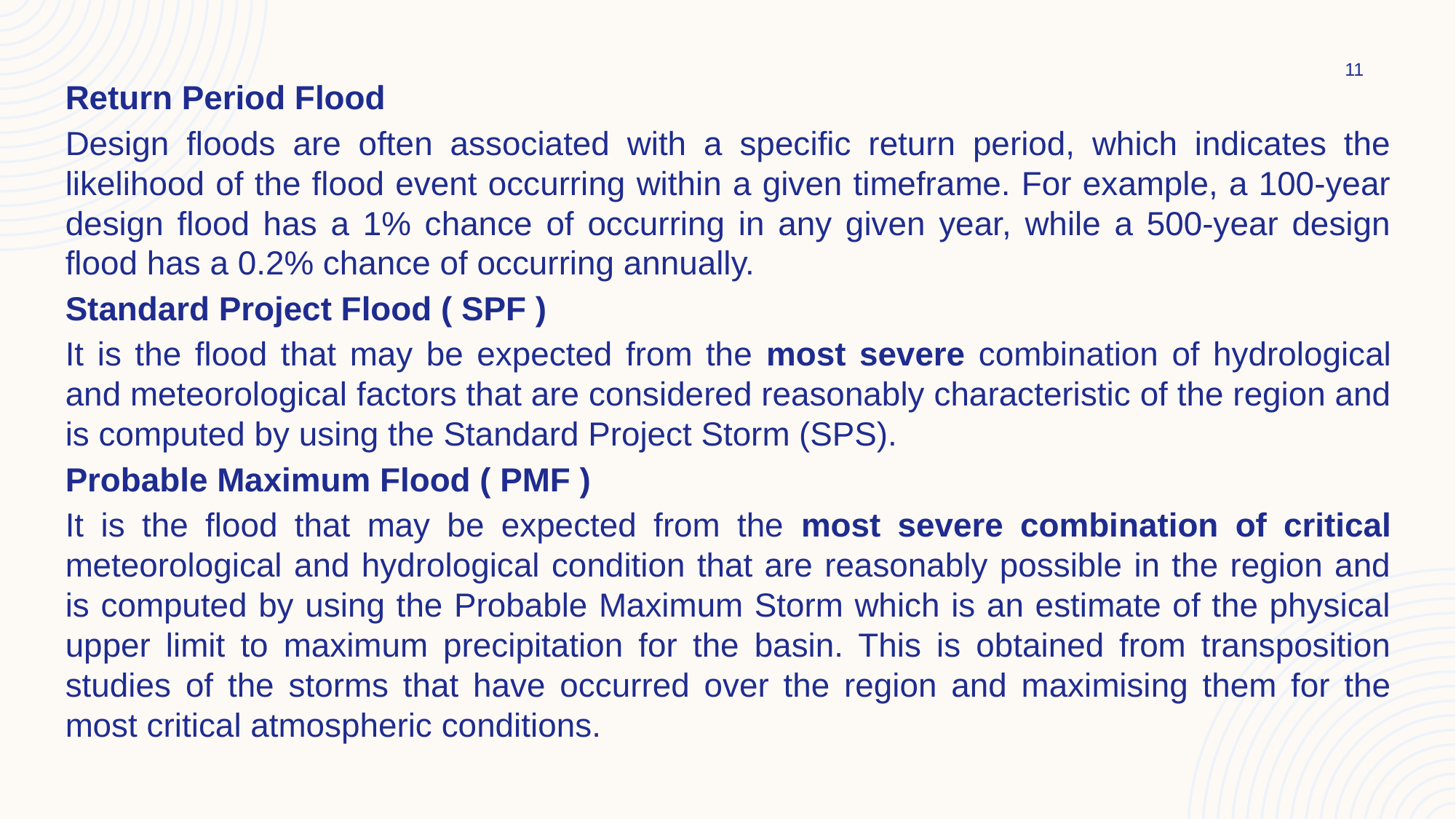

Return Period Flood
Design floods are often associated with a specific return period, which indicates the likelihood of the flood event occurring within a given timeframe. For example, a 100-year design flood has a 1% chance of occurring in any given year, while a 500-year design flood has a 0.2% chance of occurring annually.
Standard Project Flood ( SPF )
It is the flood that may be expected from the most severe combination of hydrological and meteorological factors that are considered reasonably characteristic of the region and is computed by using the Standard Project Storm (SPS).
Probable Maximum Flood ( PMF )
It is the flood that may be expected from the most severe combination of critical meteorological and hydrological condition that are reasonably possible in the region and is computed by using the Probable Maximum Storm which is an estimate of the physical upper limit to maximum precipitation for the basin. This is obtained from transposition studies of the storms that have occurred over the region and maximising them for the most critical atmospheric conditions.

11